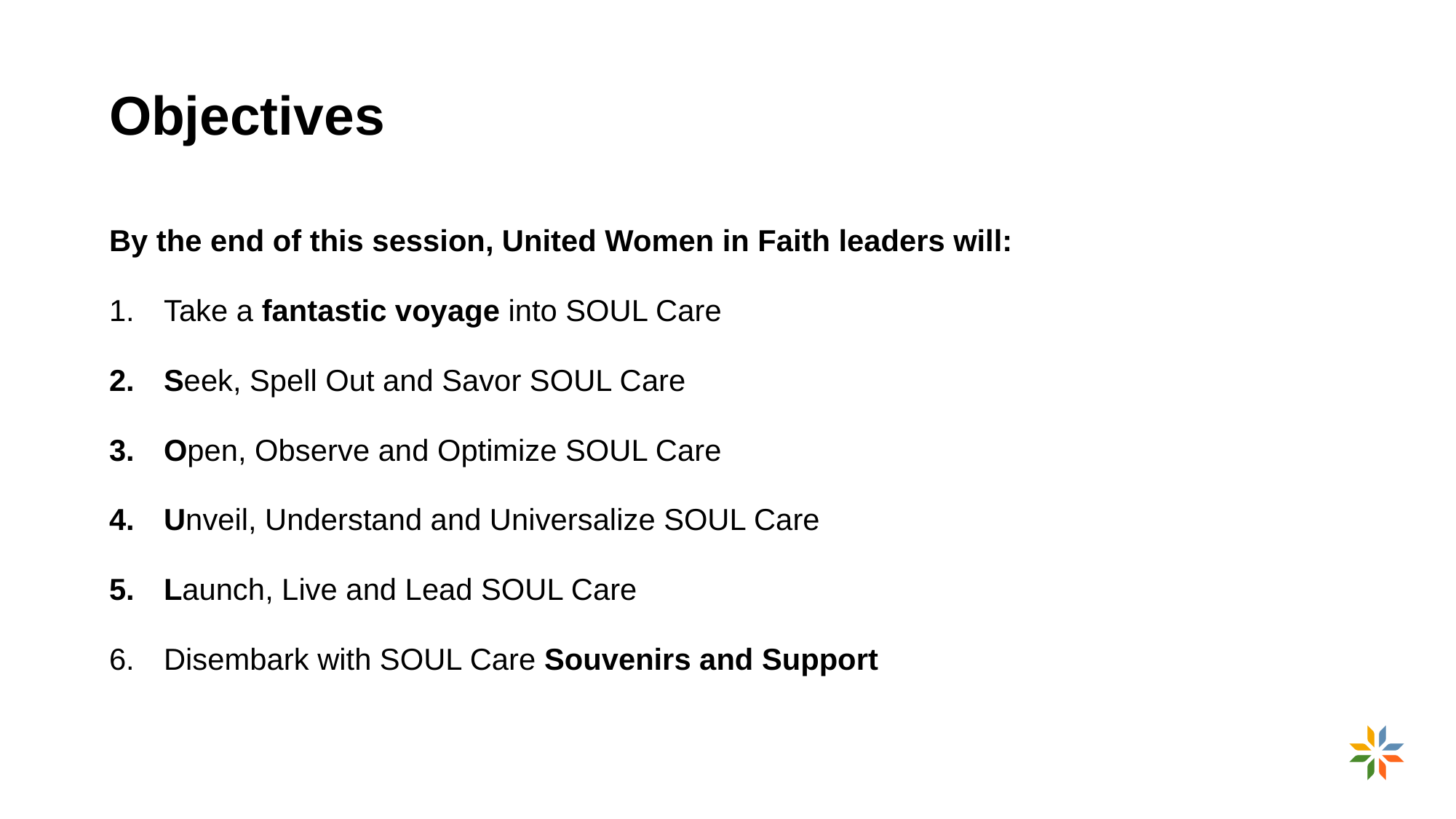

# Objectives
By the end of this session, United Women in Faith leaders will:
Take a fantastic voyage into SOUL Care
Seek, Spell Out and Savor SOUL Care
Open, Observe and Optimize SOUL Care
Unveil, Understand and Universalize SOUL Care
Launch, Live and Lead SOUL Care
Disembark with SOUL Care Souvenirs and Support